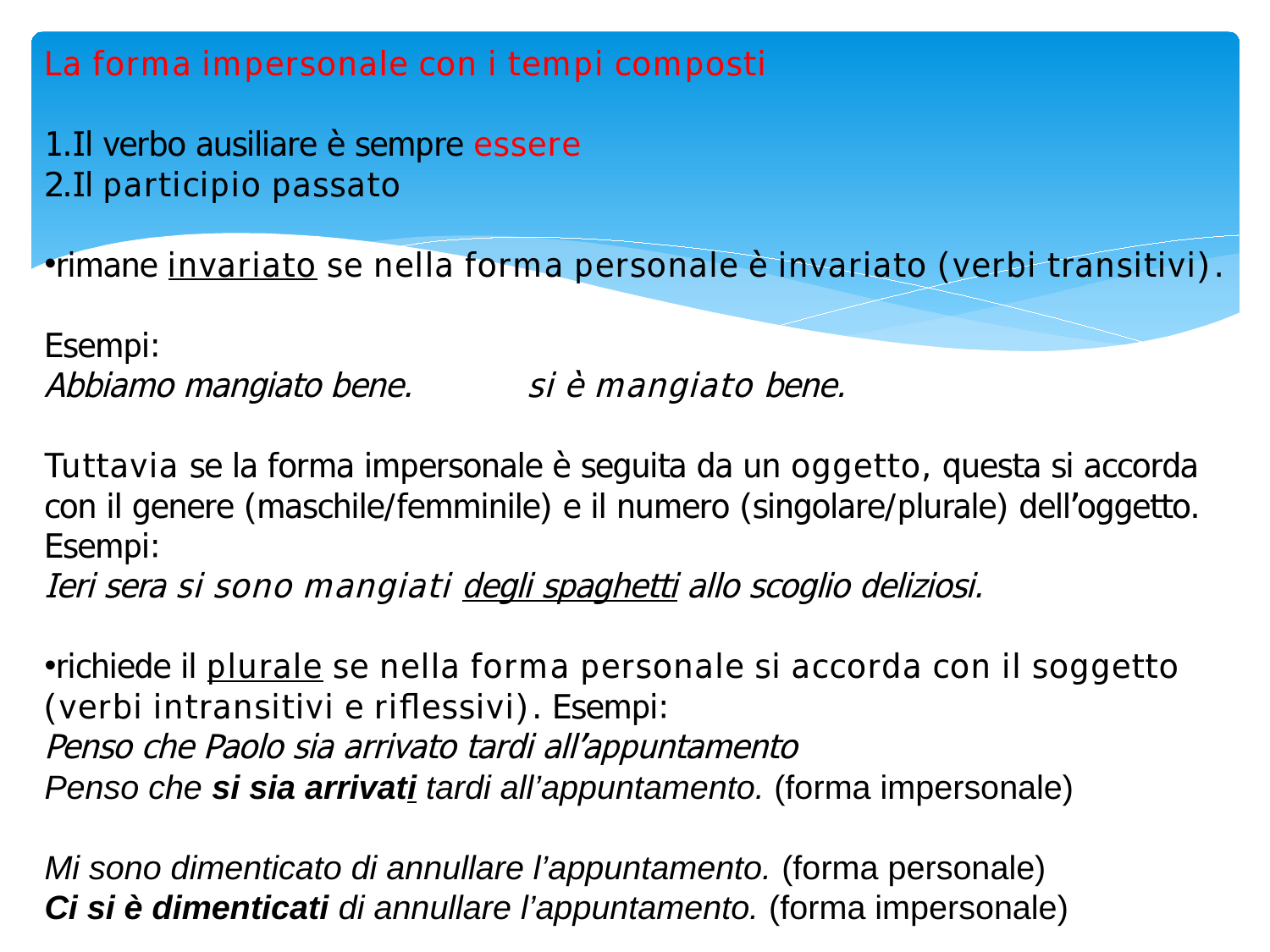

La forma impersonale con i tempi composti

Il verbo ausiliare è sempre essere
Il participio passato

rimane invariato se nella forma personale è invariato (verbi transitivi).

Esempi:
Abbiamo mangiato bene.           si è mangiato bene.

Tuttavia se la forma impersonale è seguita da un oggetto, questa si accorda con il genere (maschile/femminile) e il numero (singolare/plurale) dell’oggetto.
Esempi:
Ieri sera si sono mangiati degli spaghetti allo scoglio deliziosi.

richiede il plurale se nella forma personale si accorda con il soggetto (verbi intransitivi e riflessivi). Esempi:
Penso che Paolo sia arrivato tardi all’appuntamento
Penso che si sia arrivati tardi all’appuntamento. (forma impersonale)

Mi sono dimenticato di annullare l’appuntamento. (forma personale)
Ci si è dimenticati di annullare l’appuntamento. (forma impersonale)